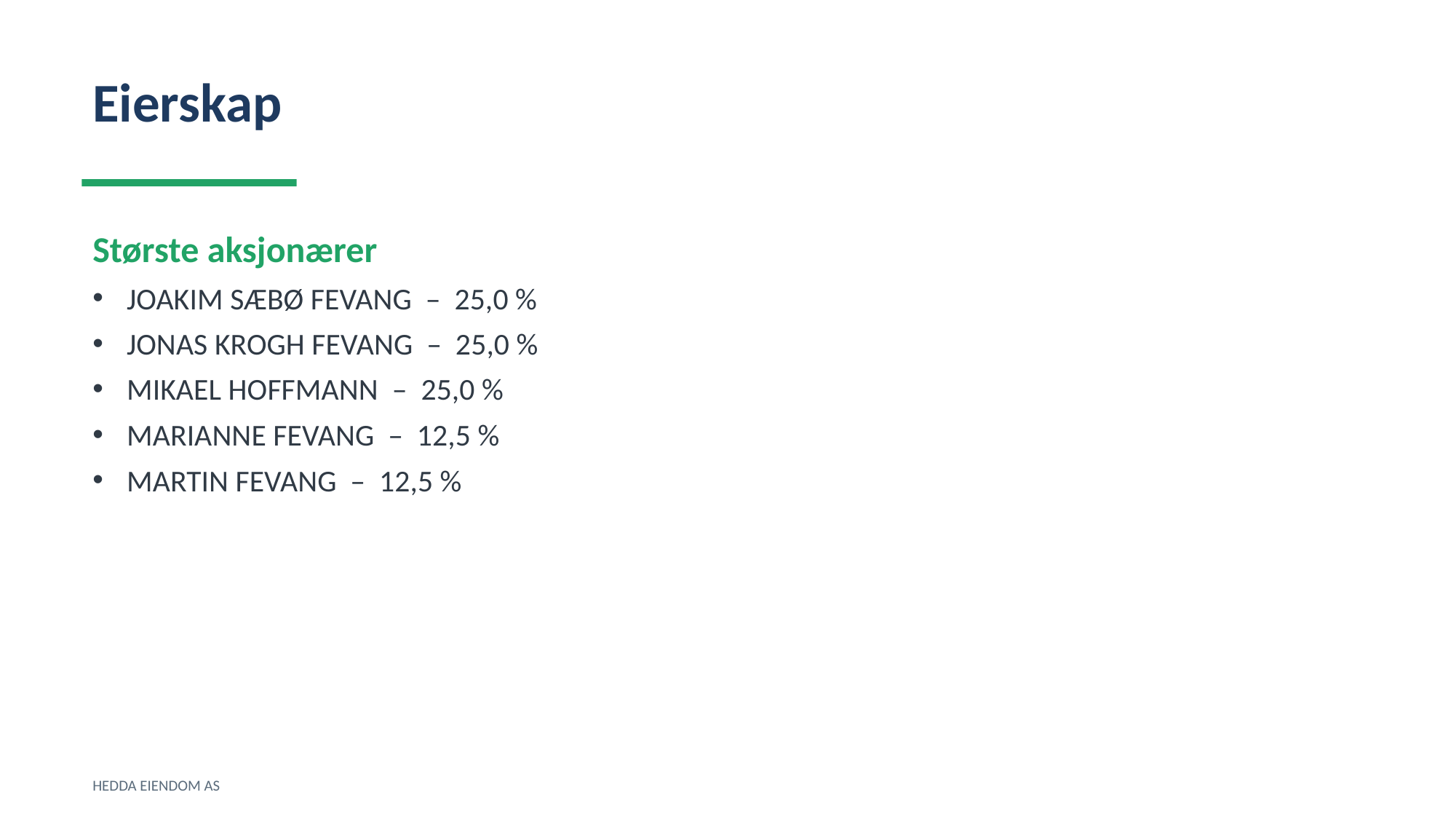

Eierskap

Største aksjonærer
JOAKIM SÆBØ FEVANG  –  25,0 %
JONAS KROGH FEVANG  –  25,0 %
MIKAEL HOFFMANN  –  25,0 %
MARIANNE FEVANG  –  12,5 %
MARTIN FEVANG  –  12,5 %
HEDDA EIENDOM AS